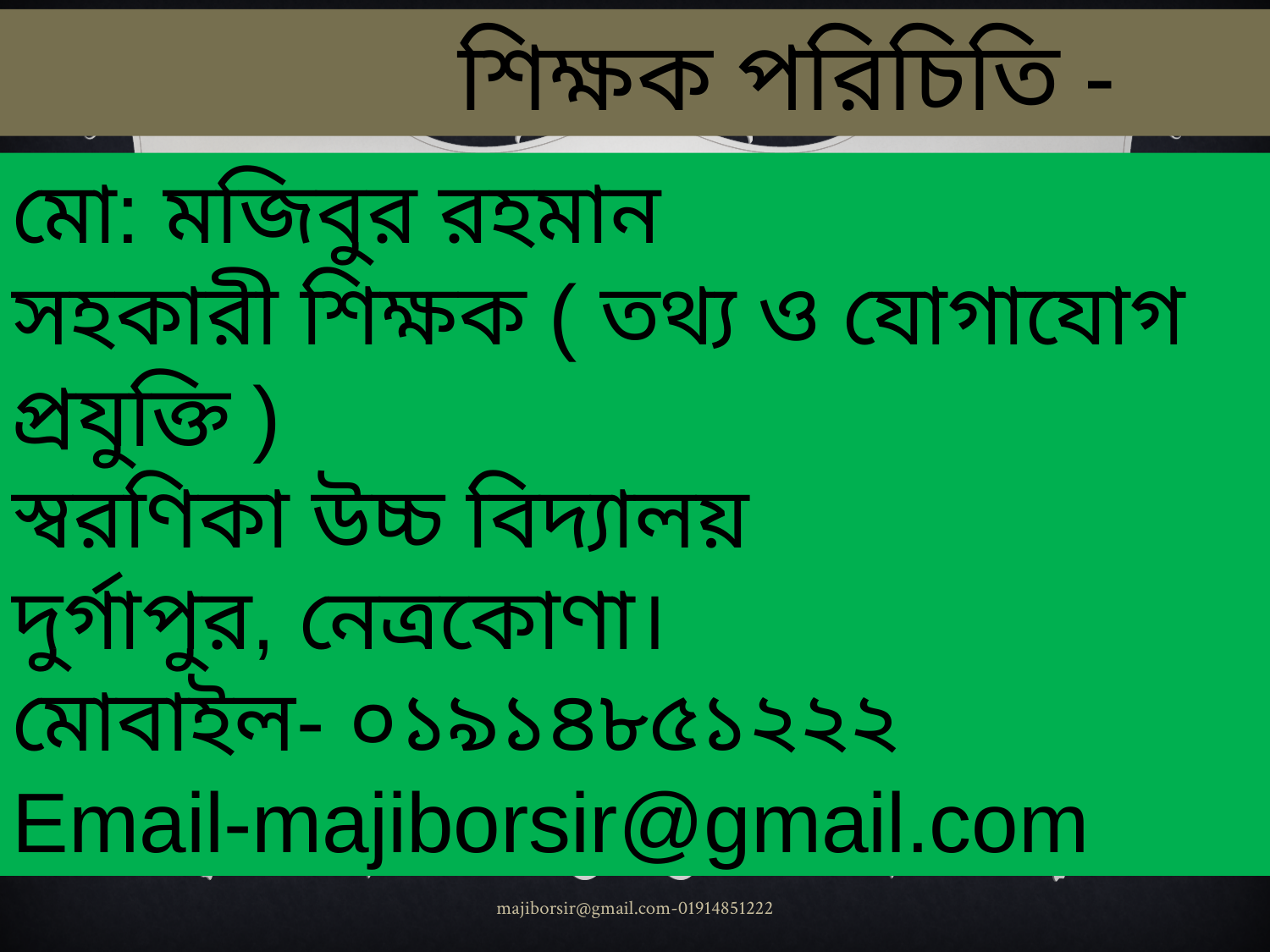

শিক্ষক পরিচিতি -
মো: মজিবুর রহমান
সহকারী শিক্ষক ( তথ্য ও যোগাযোগ প্রযুক্তি )
স্বরণিকা উচ্চ বিদ্যালয়
দুর্গাপুর, নেত্রকোণা।
মোবাইল- ০১৯১৪৮৫১২২২
Email-majiborsir@gmail.com
majiborsir@gmail.com-01914851222